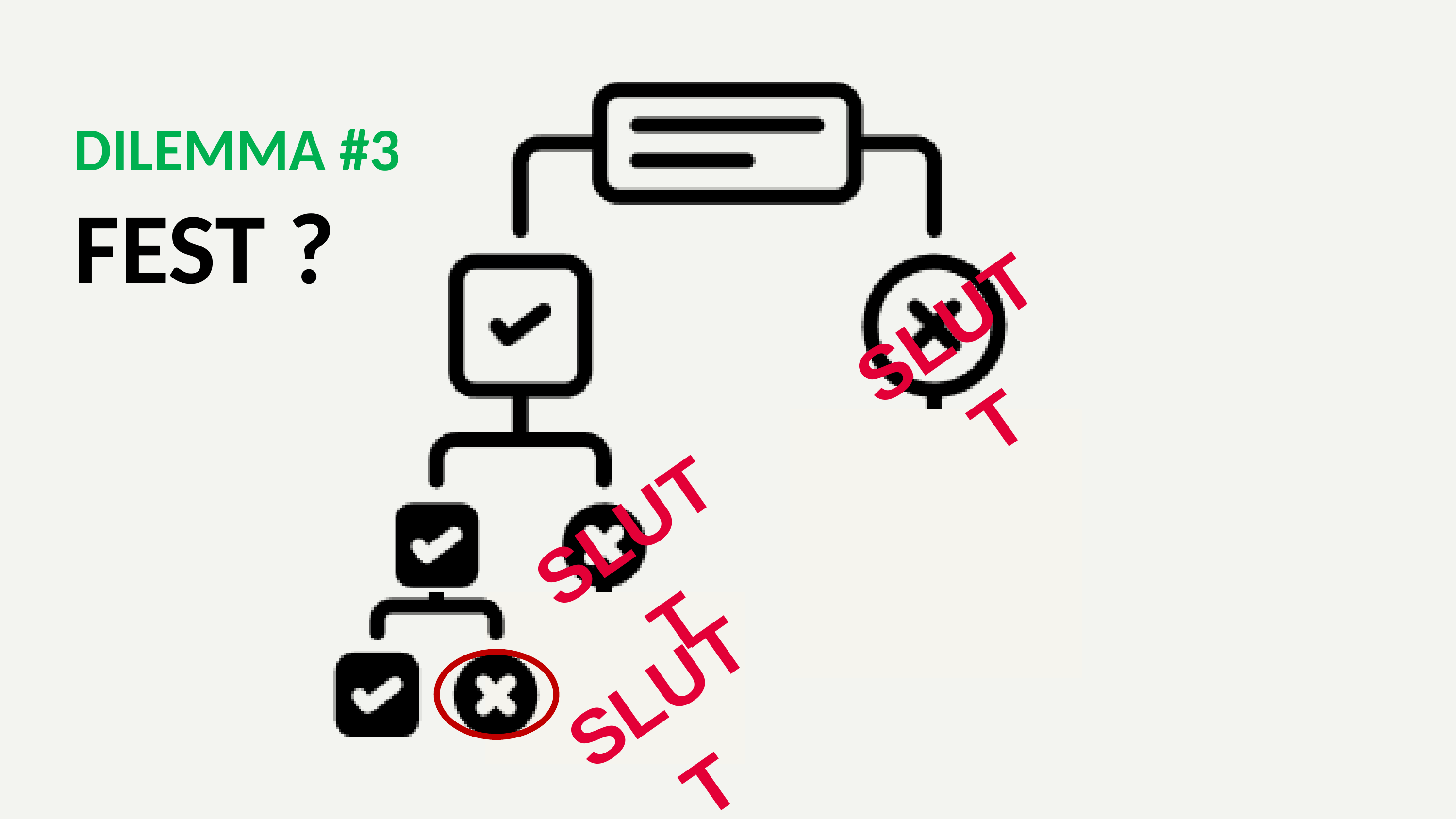

DILEMMA #3
FEST ?
SLUTT

SLUTT

SLUTT